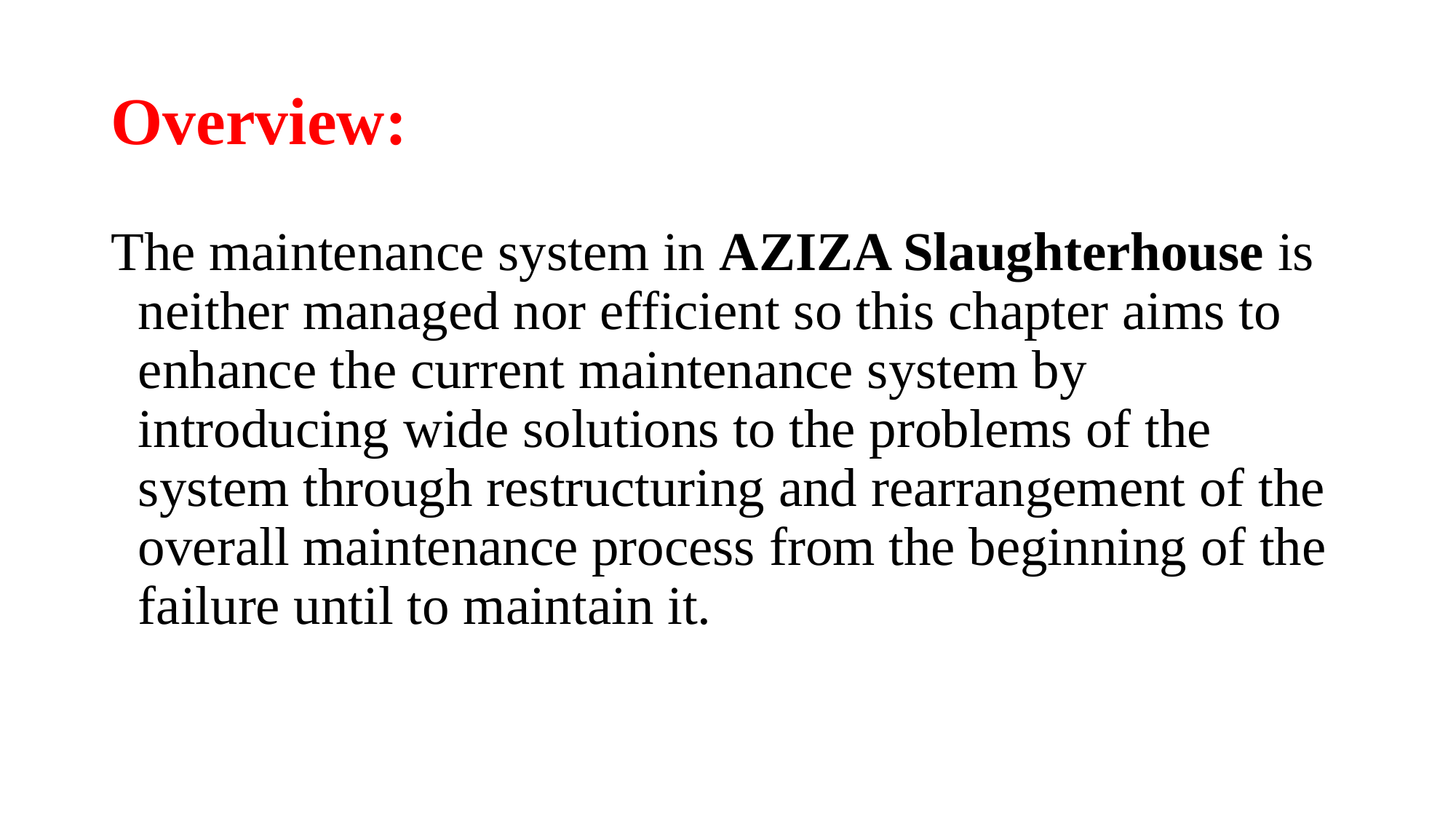

# Overview:
The maintenance system in AZIZA Slaughterhouse is neither managed nor efficient so this chapter aims to enhance the current maintenance system by introducing wide solutions to the problems of the system through restructuring and rearrangement of the overall maintenance process from the beginning of the failure until to maintain it.